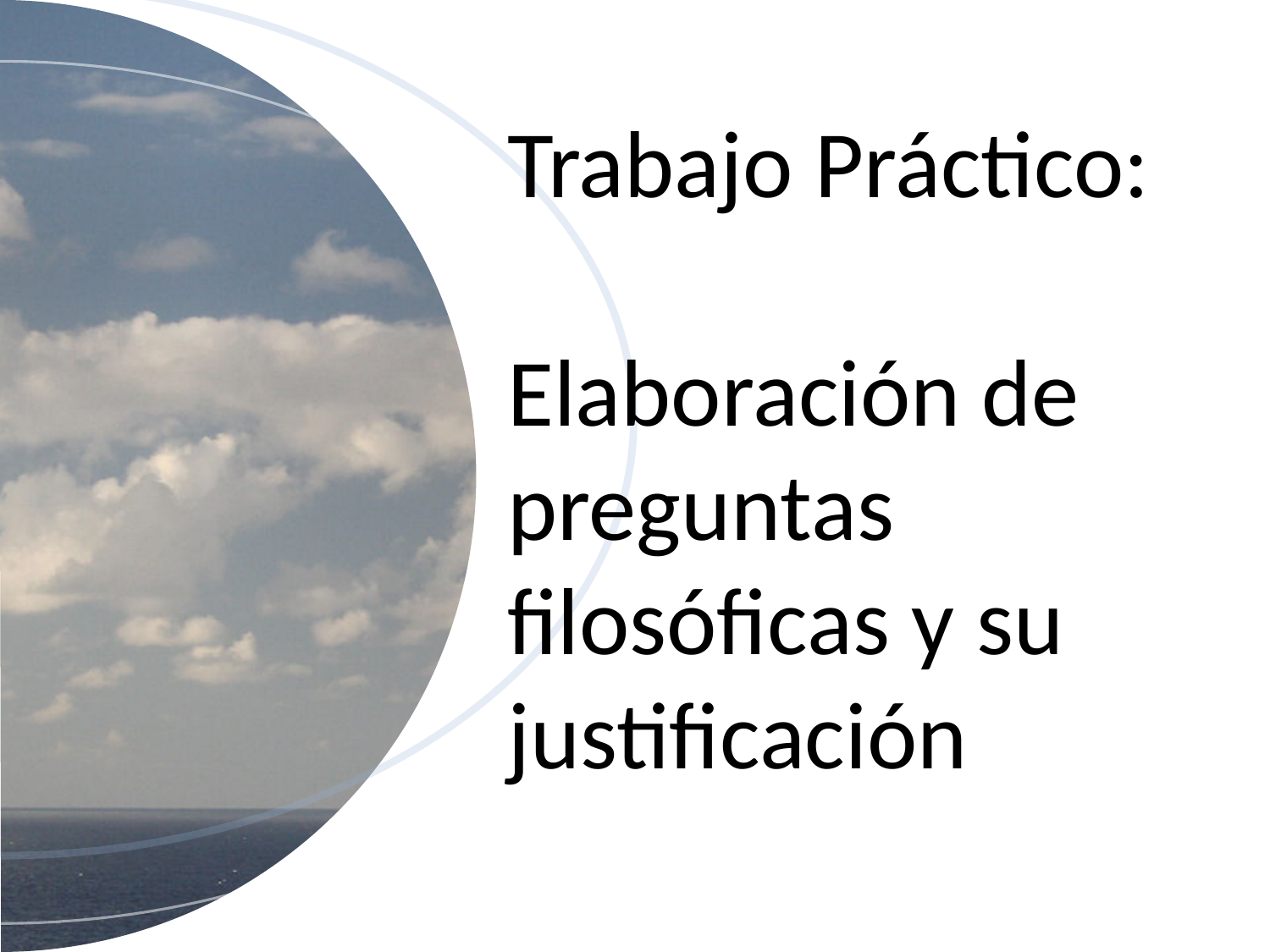

Trabajo Práctico:

Elaboración de preguntas filosóficas y su justificación